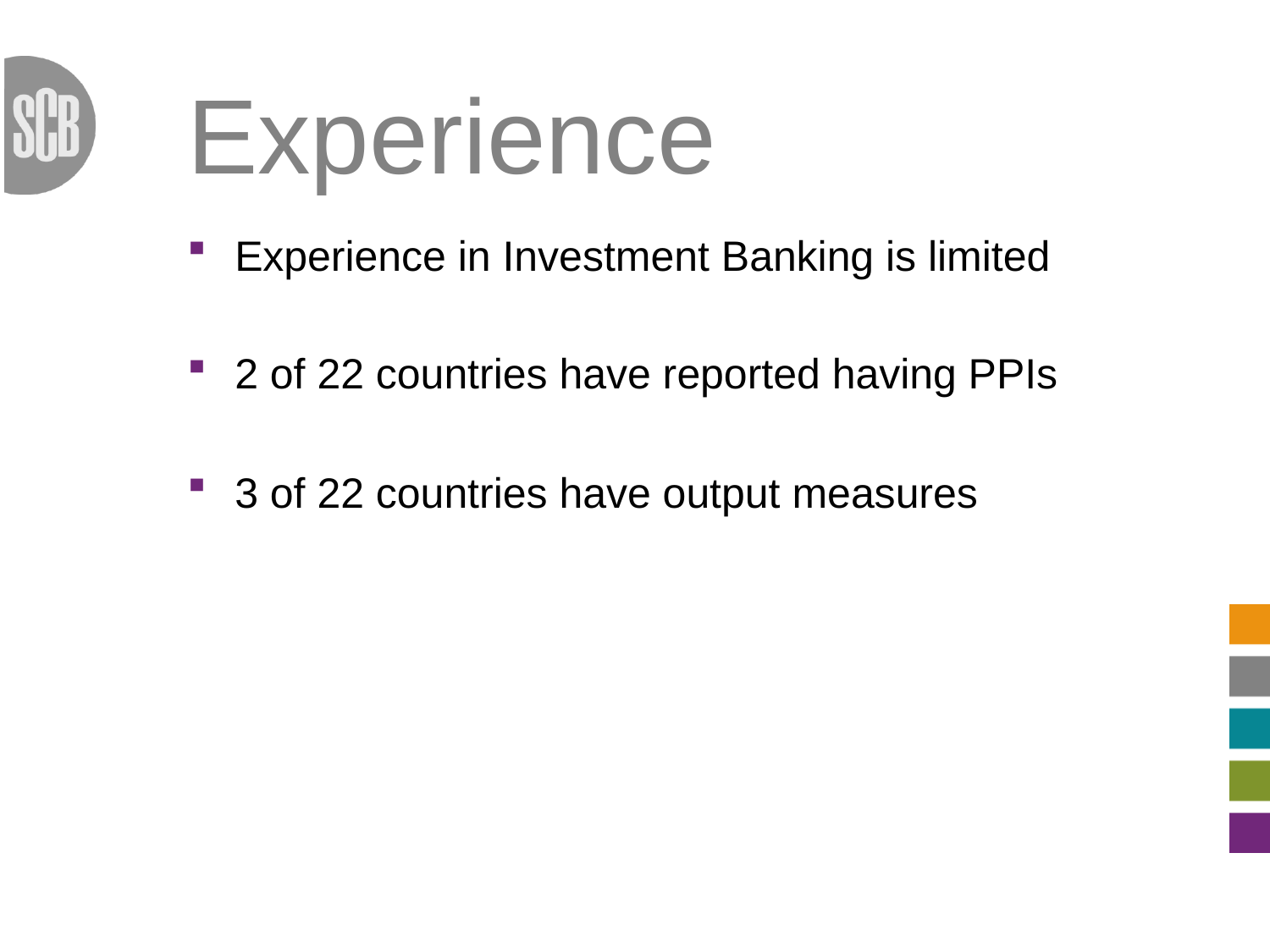

# Experience
Experience in Investment Banking is limited

2 of 22 countries have reported having PPIs

3 of 22 countries have output measures